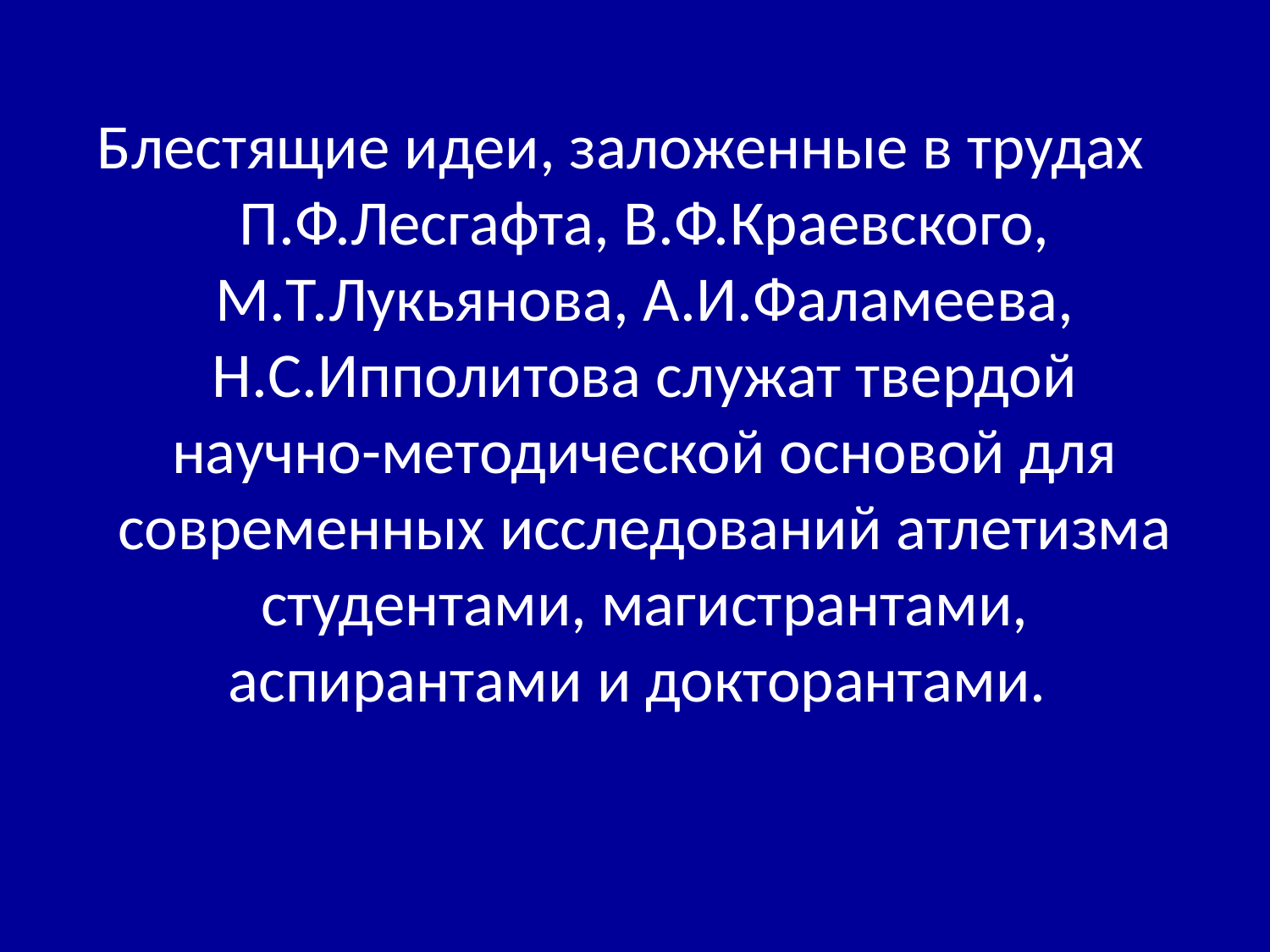

Блестящие идеи, заложенные в трудах П.Ф.Лесгафта, В.Ф.Краевского, М.Т.Лукьянова, А.И.Фаламеева, Н.С.Ипполитова служат твердой научно-методической основой для современных исследований атлетизма студентами, магистрантами, аспирантами и докторантами.